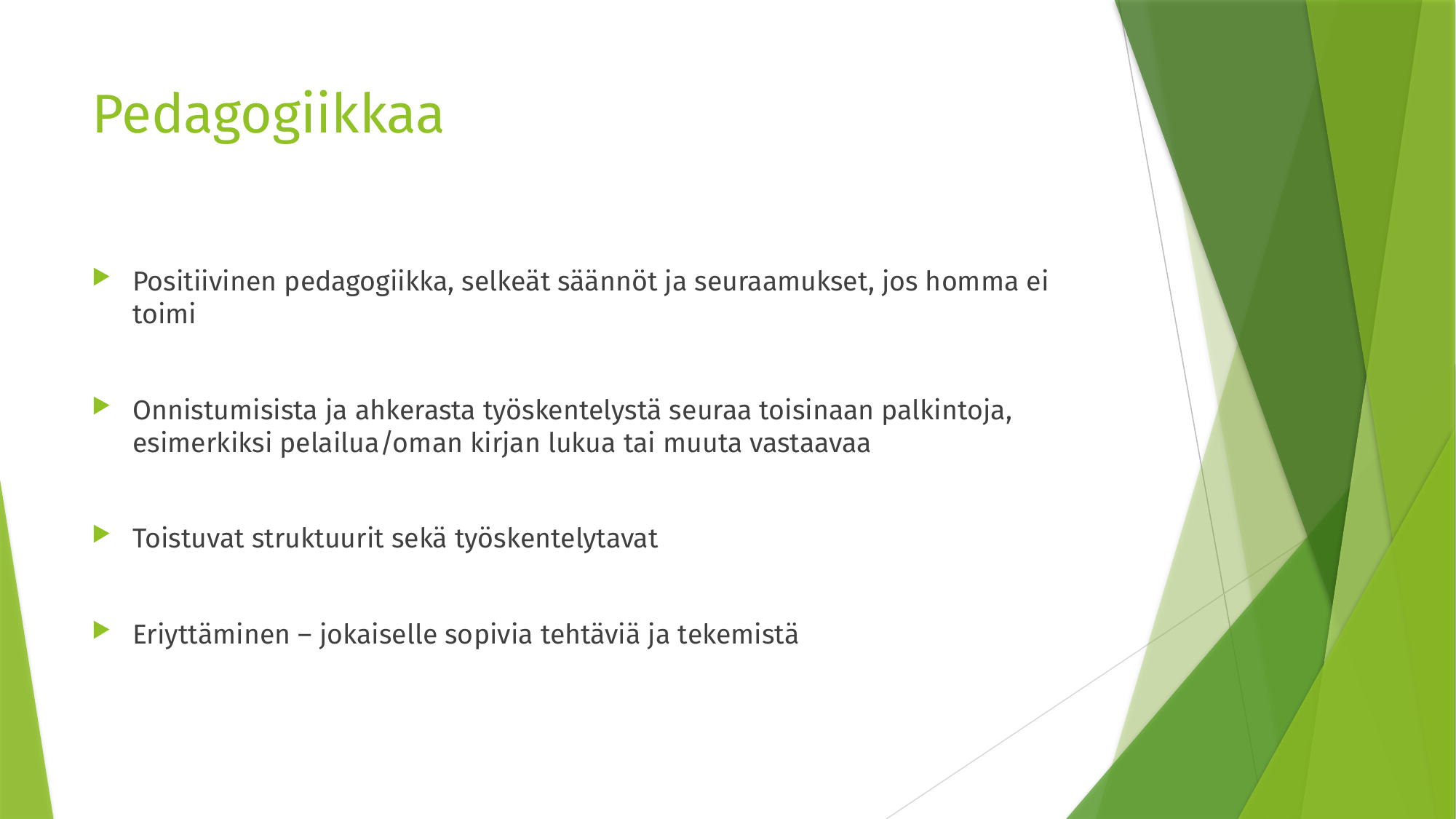

# Pedagogiikkaa
Positiivinen pedagogiikka, selkeät säännöt ja seuraamukset, jos homma ei toimi

Onnistumisista ja ahkerasta työskentelystä seuraa toisinaan palkintoja, esimerkiksi pelailua/oman kirjan lukua tai muuta vastaavaa

Toistuvat struktuurit sekä työskentelytavat

Eriyttäminen – jokaiselle sopivia tehtäviä ja tekemistä